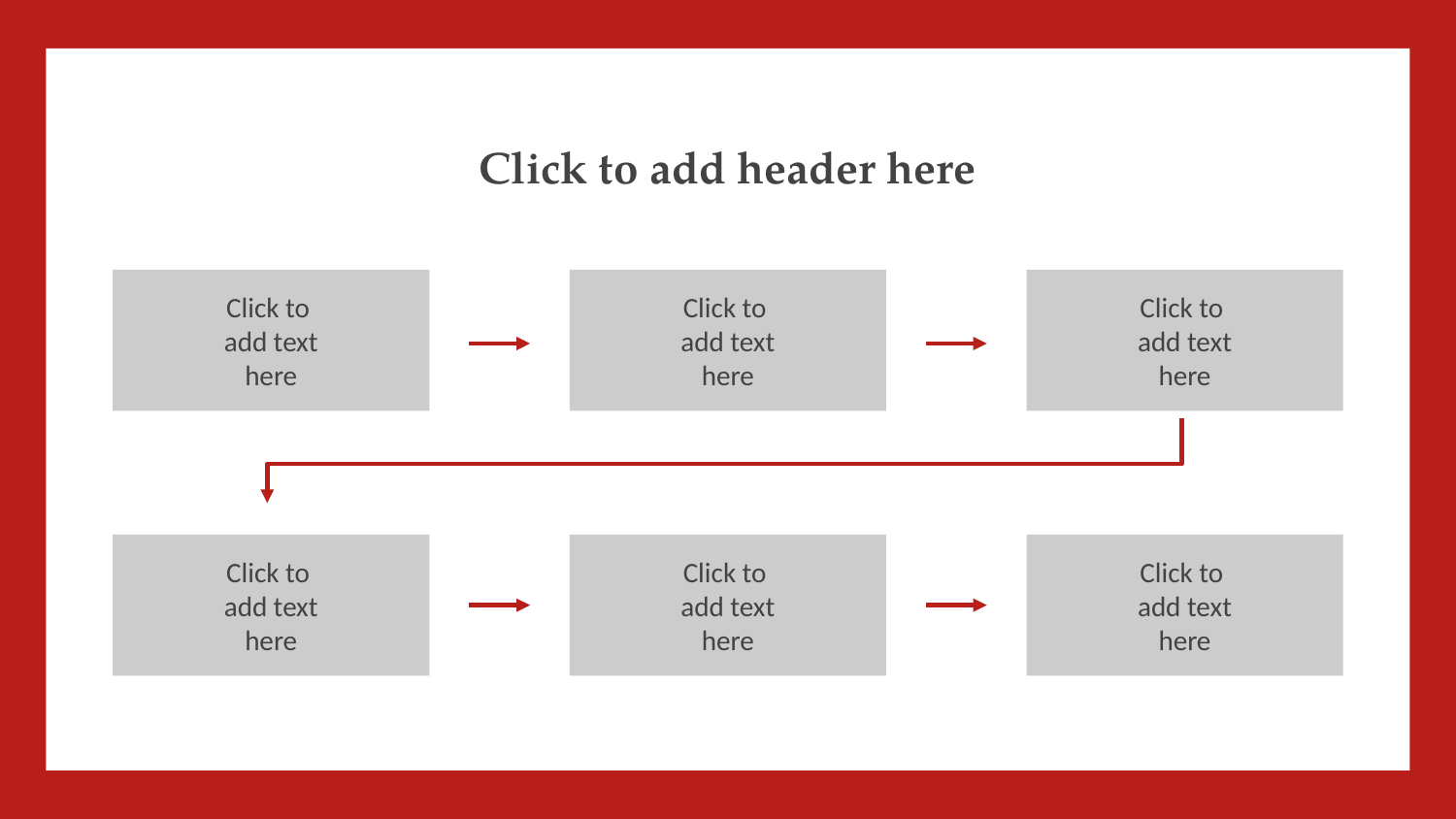

Click to add header here
Click to
add text
here
Click to
add text
here
Click to
add text
here

Click to
add text
here
Click to
add text
here
Click to
add text
here